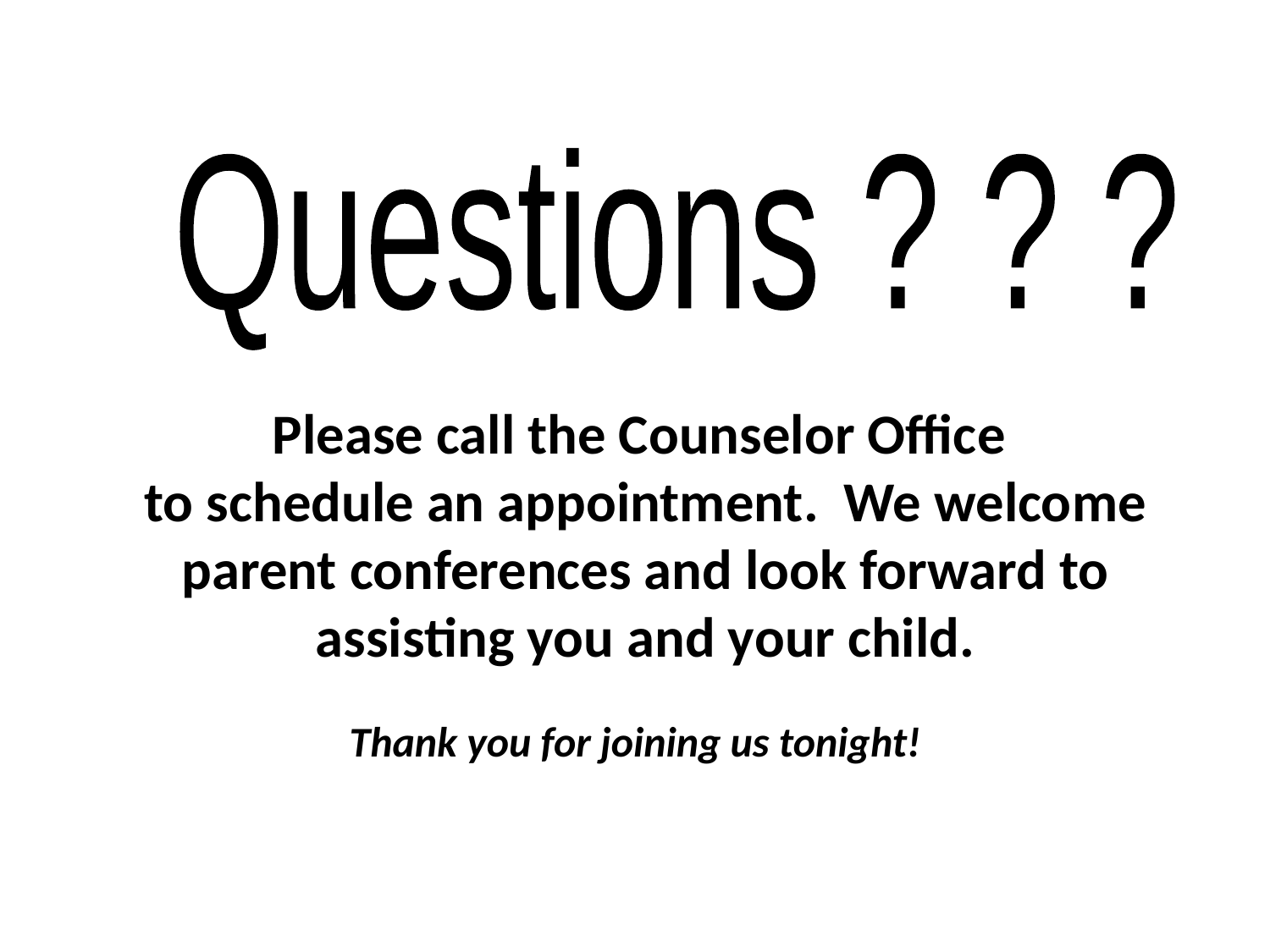

Questions ? ? ?

Please call the Counselor Office
to schedule an appointment.  We welcome parent conferences and look forward to assisting you and your child.

#
Thank you for joining us tonight!